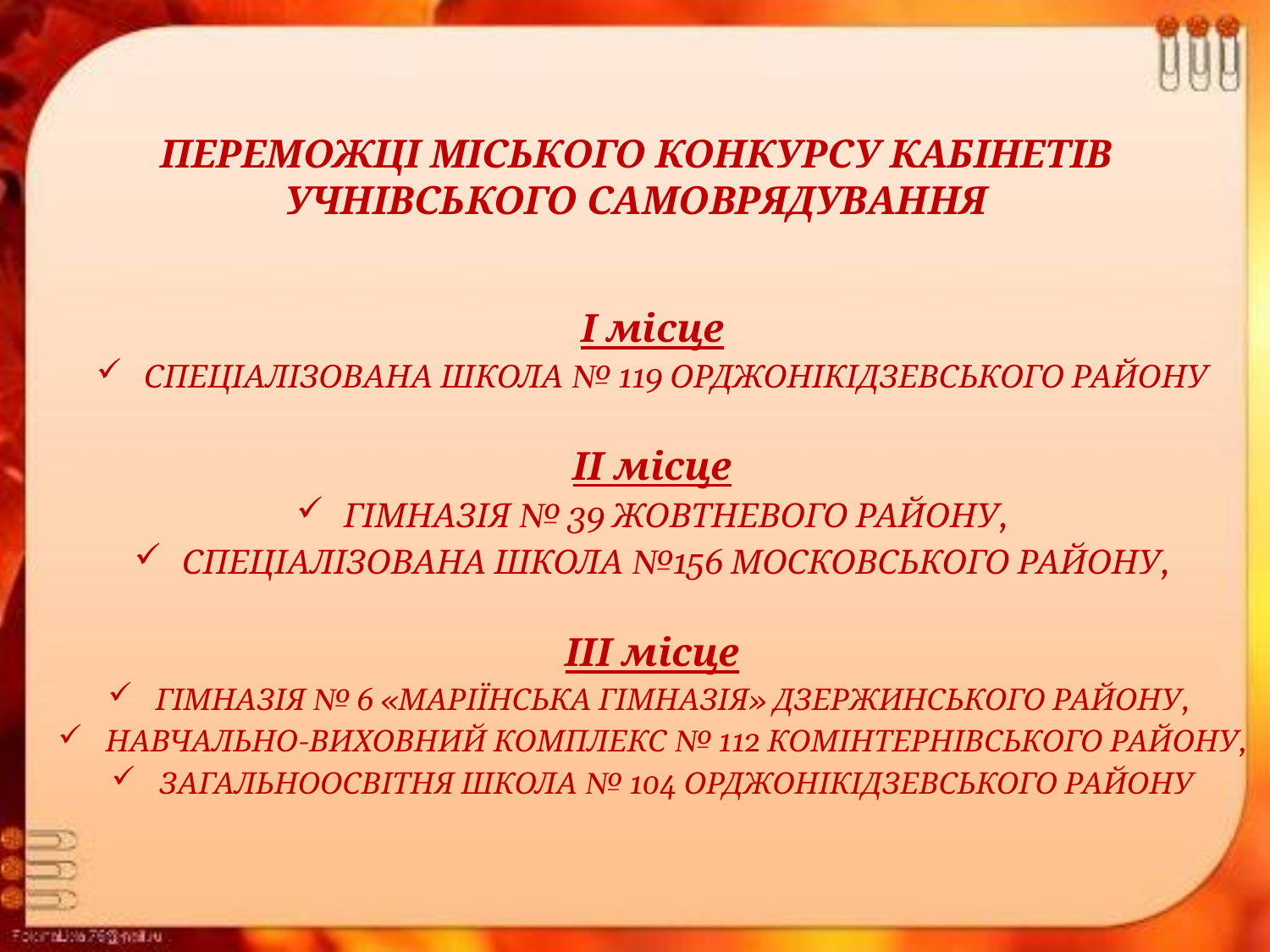

# ПЕРЕМОЖЦІ МІСЬКОГО КОНКУРСУ КАБІНЕТІВ УЧНІВСЬКОГО САМОВРЯДУВАННЯ
І місце
СПЕЦІАЛІЗОВАНА ШКОЛА № 119 ОРДЖОНІКІДЗЕВСЬКОГО РАЙОНУ

ІІ місце
ГІМНАЗІЯ № 39 ЖОВТНЕВОГО РАЙОНУ,
СПЕЦІАЛІЗОВАНА ШКОЛА №156 МОСКОВСЬКОГО РАЙОНУ,

ІІІ місце
ГІМНАЗІЯ № 6 «МАРІЇНСЬКА ГІМНАЗІЯ» ДЗЕРЖИНСЬКОГО РАЙОНУ,
НАВЧАЛЬНО-ВИХОВНИЙ КОМПЛЕКС № 112 КОМІНТЕРНІВСЬКОГО РАЙОНУ,
ЗАГАЛЬНООСВІТНЯ ШКОЛА № 104 ОРДЖОНІКІДЗЕВСЬКОГО РАЙОНУ